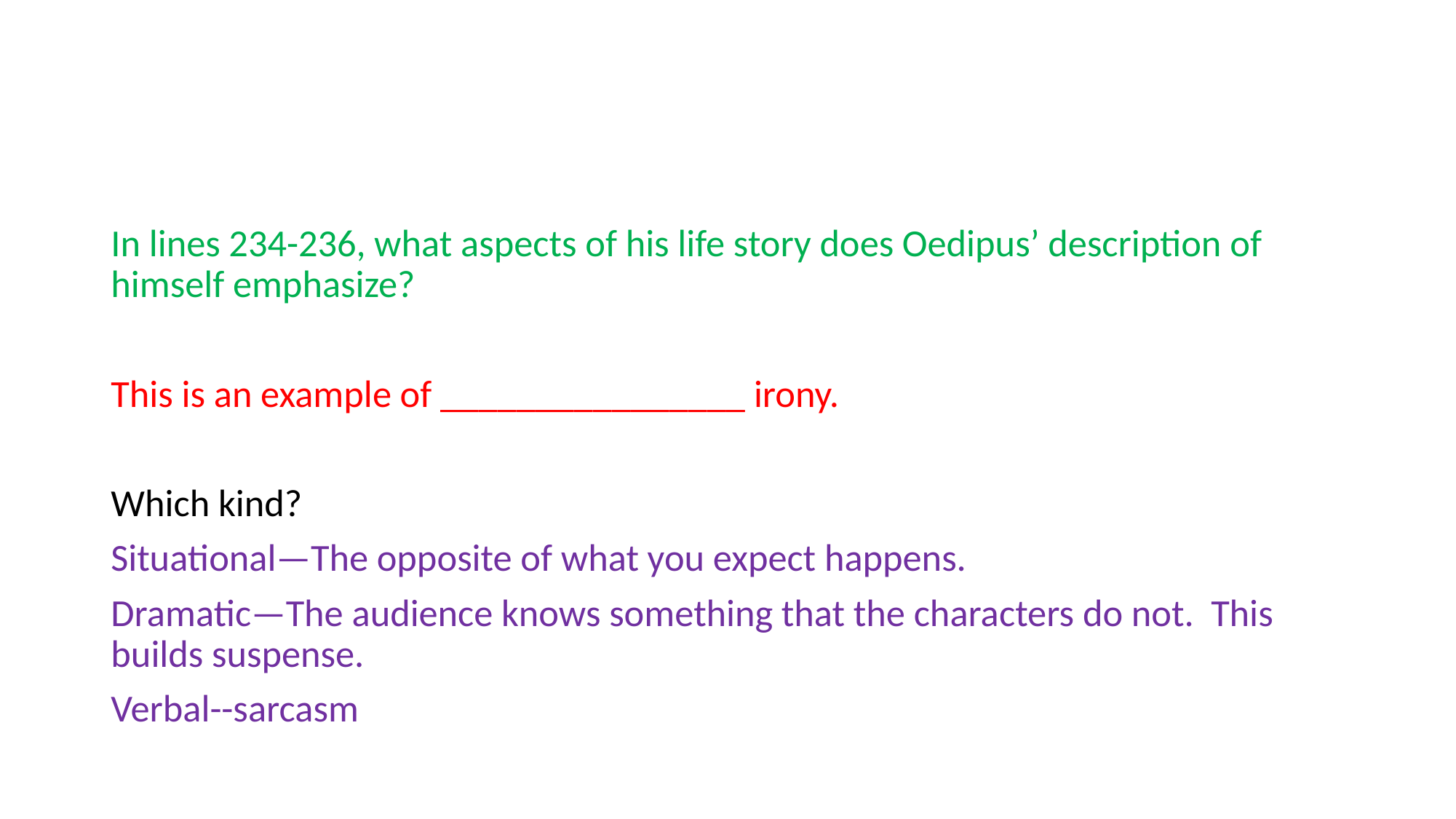

In lines 234-236, what aspects of his life story does Oedipus’ description of himself emphasize?

This is an example of ________________ irony.

Which kind?
Situational—The opposite of what you expect happens.
Dramatic—The audience knows something that the characters do not.  This builds suspense.
Verbal--sarcasm